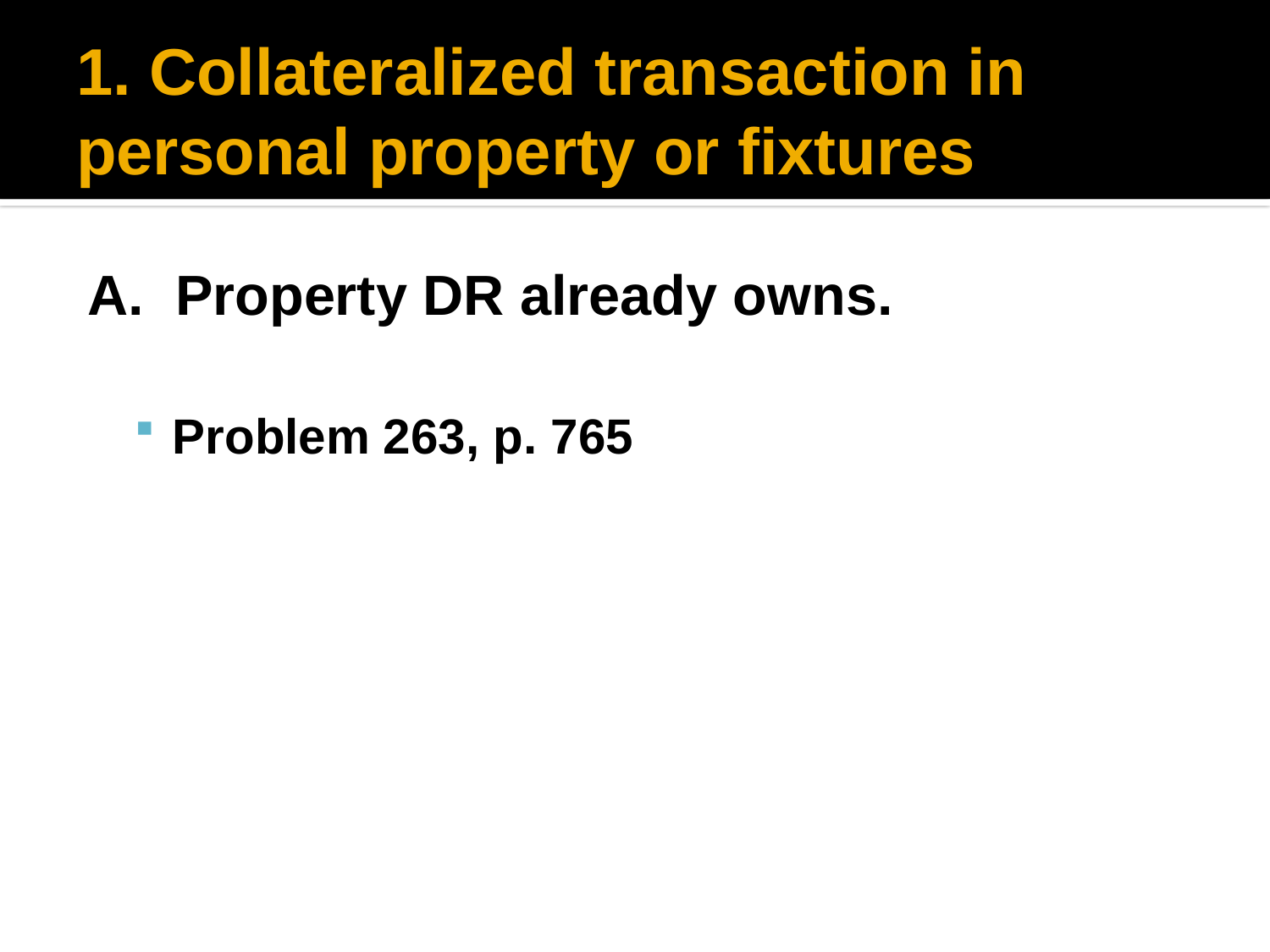

# 1. Collateralized transaction in personal property or fixtures
A.  Property DR already owns.

Problem 263, p. 765